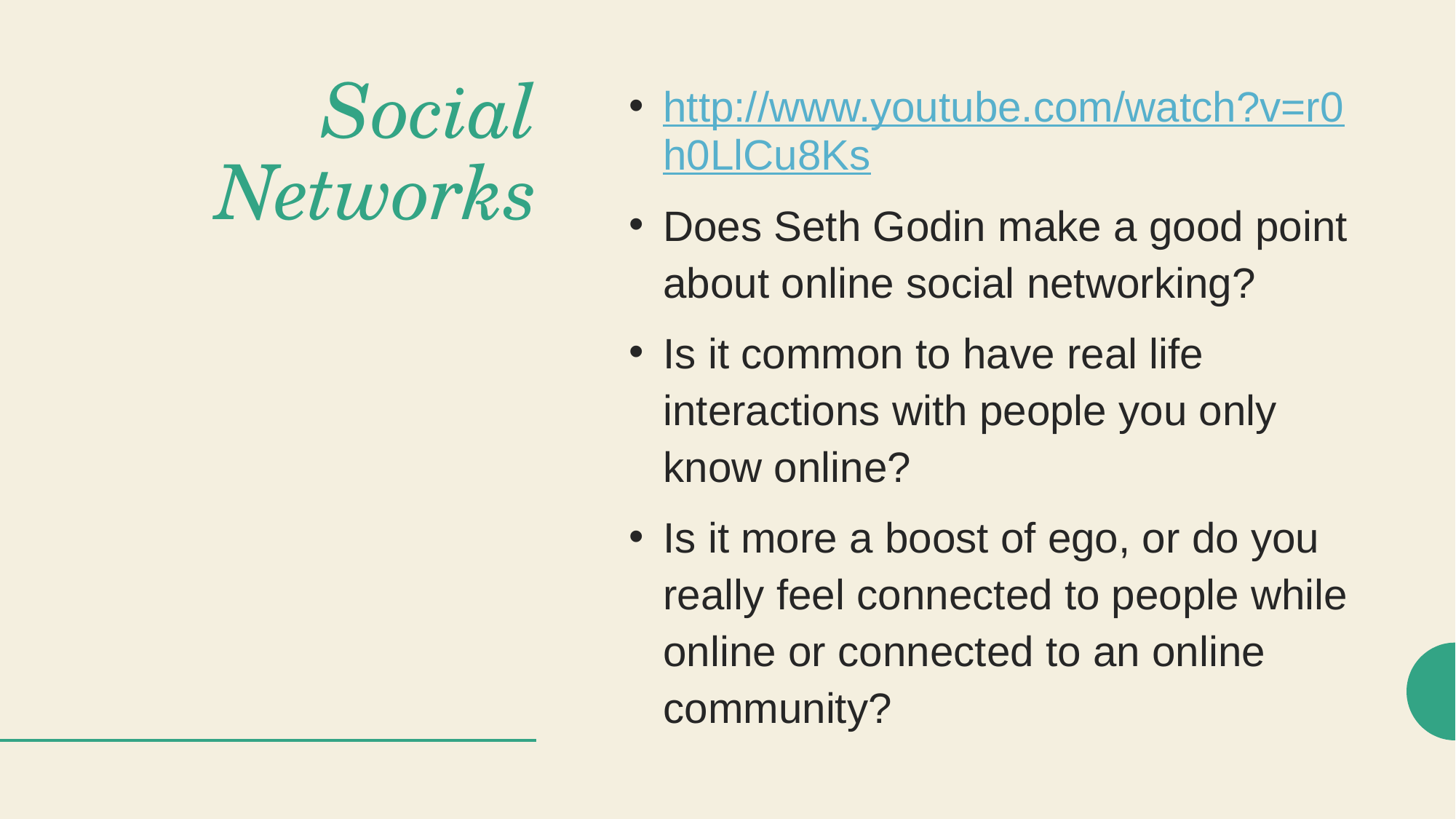

# Social Networks
http://www.youtube.com/watch?v=r0h0LlCu8Ks
Does Seth Godin make a good point about online social networking?
Is it common to have real life interactions with people you only know online?
Is it more a boost of ego, or do you really feel connected to people while online or connected to an online community?